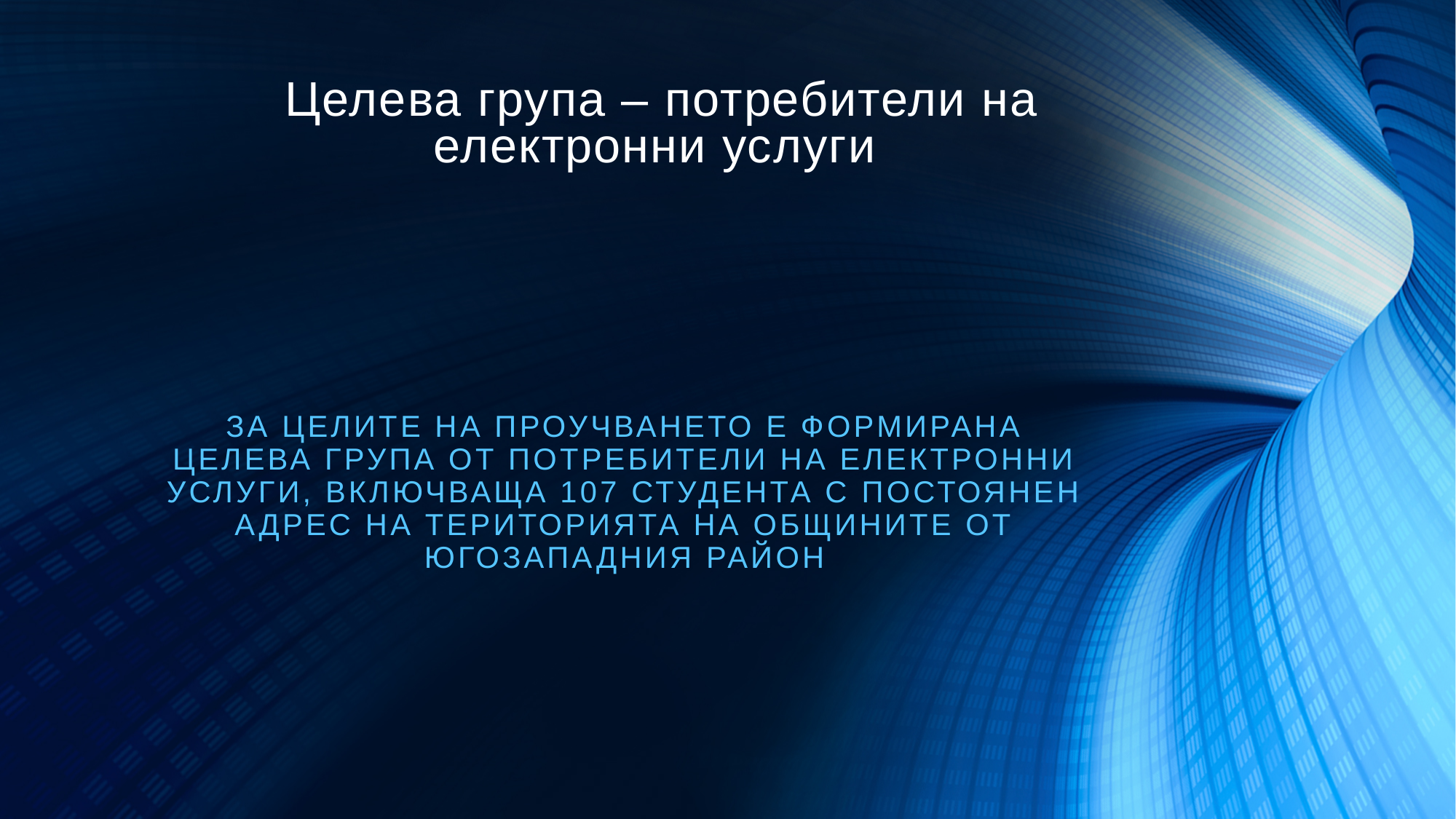

# Целева група – потребители на електронни услуги

за целите на проучването е формирана целева група от потребители на електронни услуги, включваща 107 студента с постоянен адрес на територията на общините от югозападния район